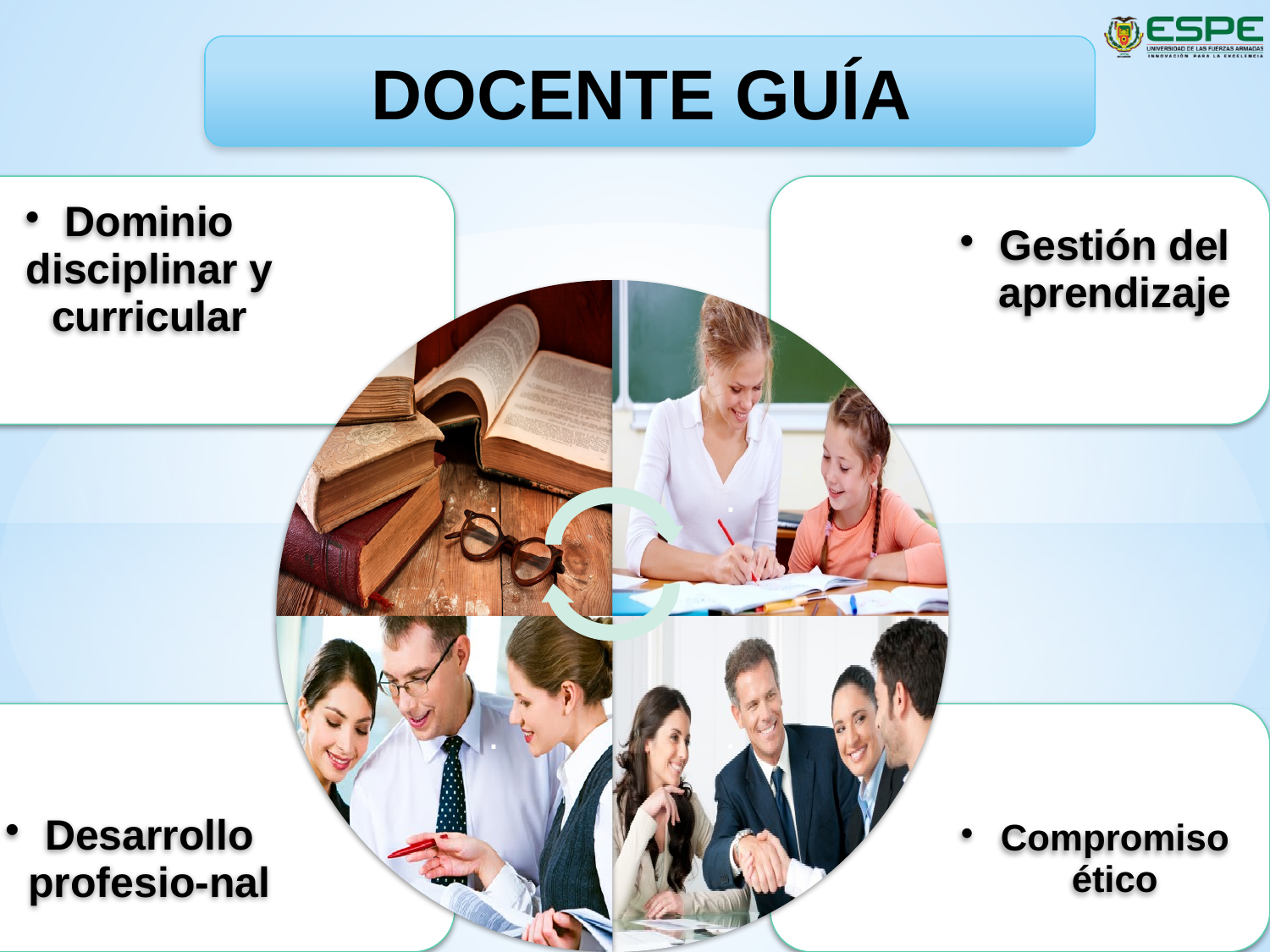

DOCENTE GUÍA

.
Dominio disciplinar y curricular
.
Gestión del aprendizaje
.
.
Desarrollo profesio-nal
Compromiso ético